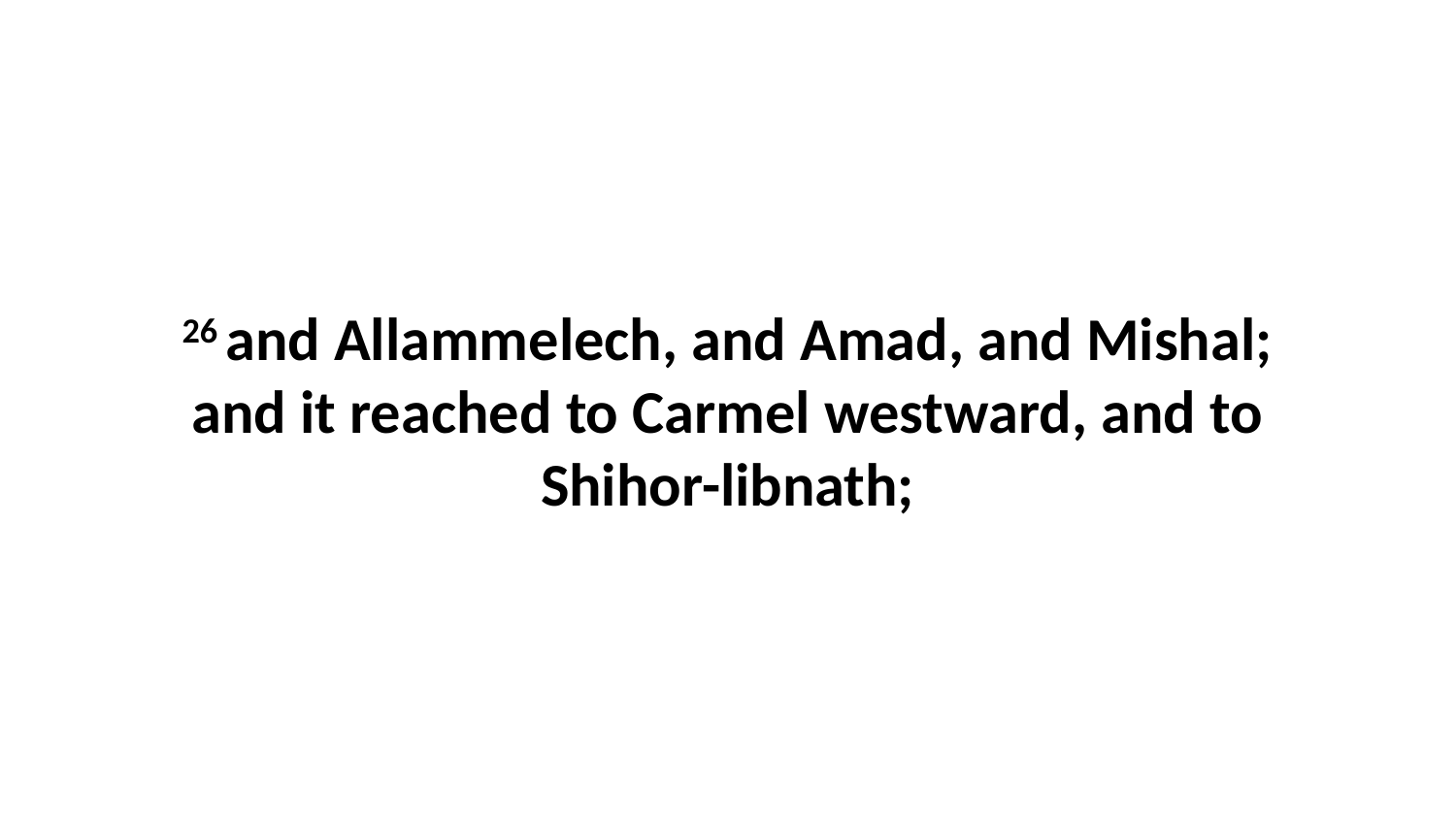

26 and Allammelech, and Amad, and Mishal; and it reached to Carmel westward, and to Shihor-libnath;